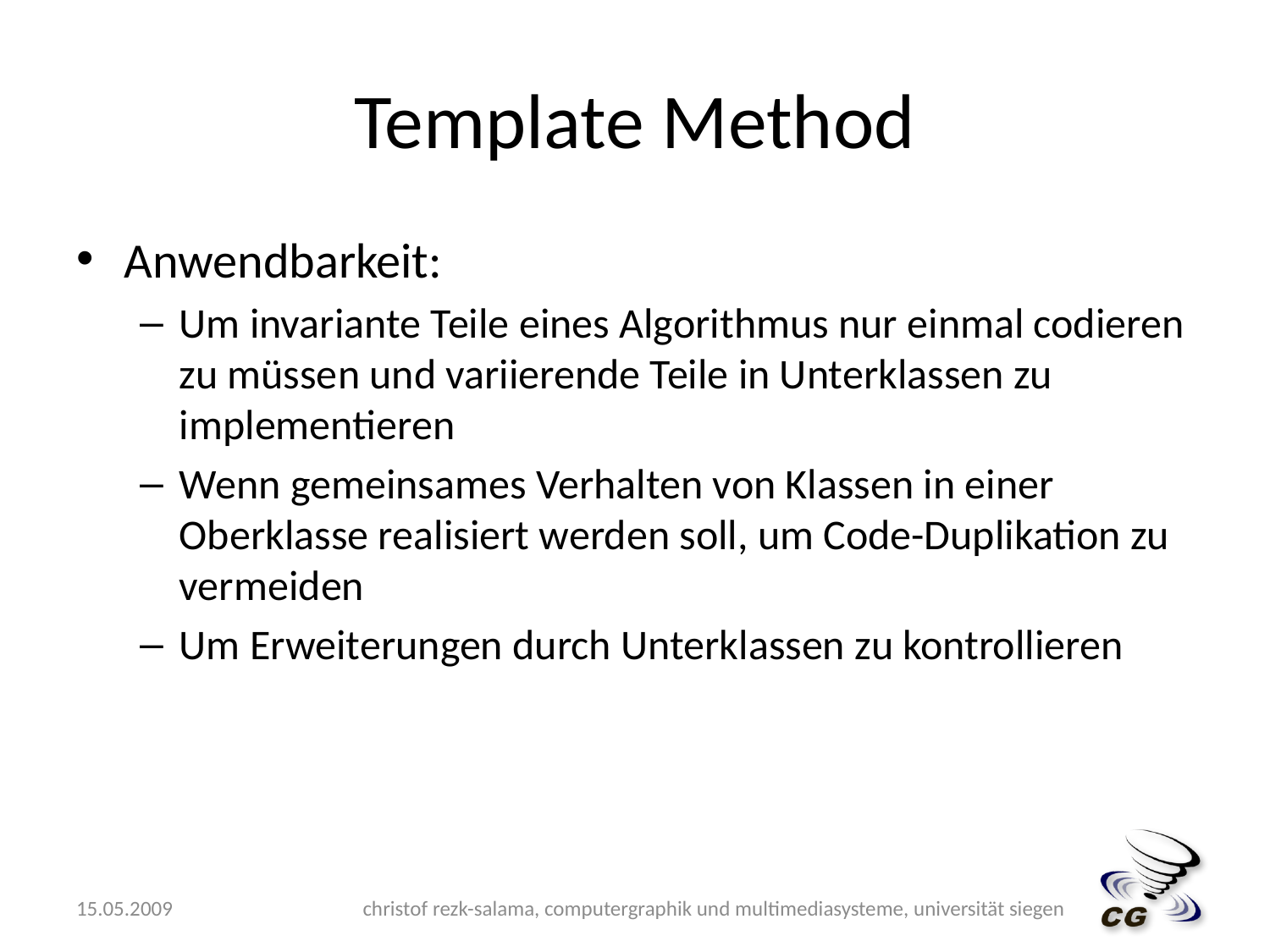

# Template Method
Anwendbarkeit:
Um invariante Teile eines Algorithmus nur einmal codieren zu müssen und variierende Teile in Unterklassen zu implementieren
Wenn gemeinsames Verhalten von Klassen in einer Oberklasse realisiert werden soll, um Code-Duplikation zu vermeiden
Um Erweiterungen durch Unterklassen zu kontrollieren
15.05.2009
christof rezk-salama, computergraphik und multimediasysteme, universität siegen